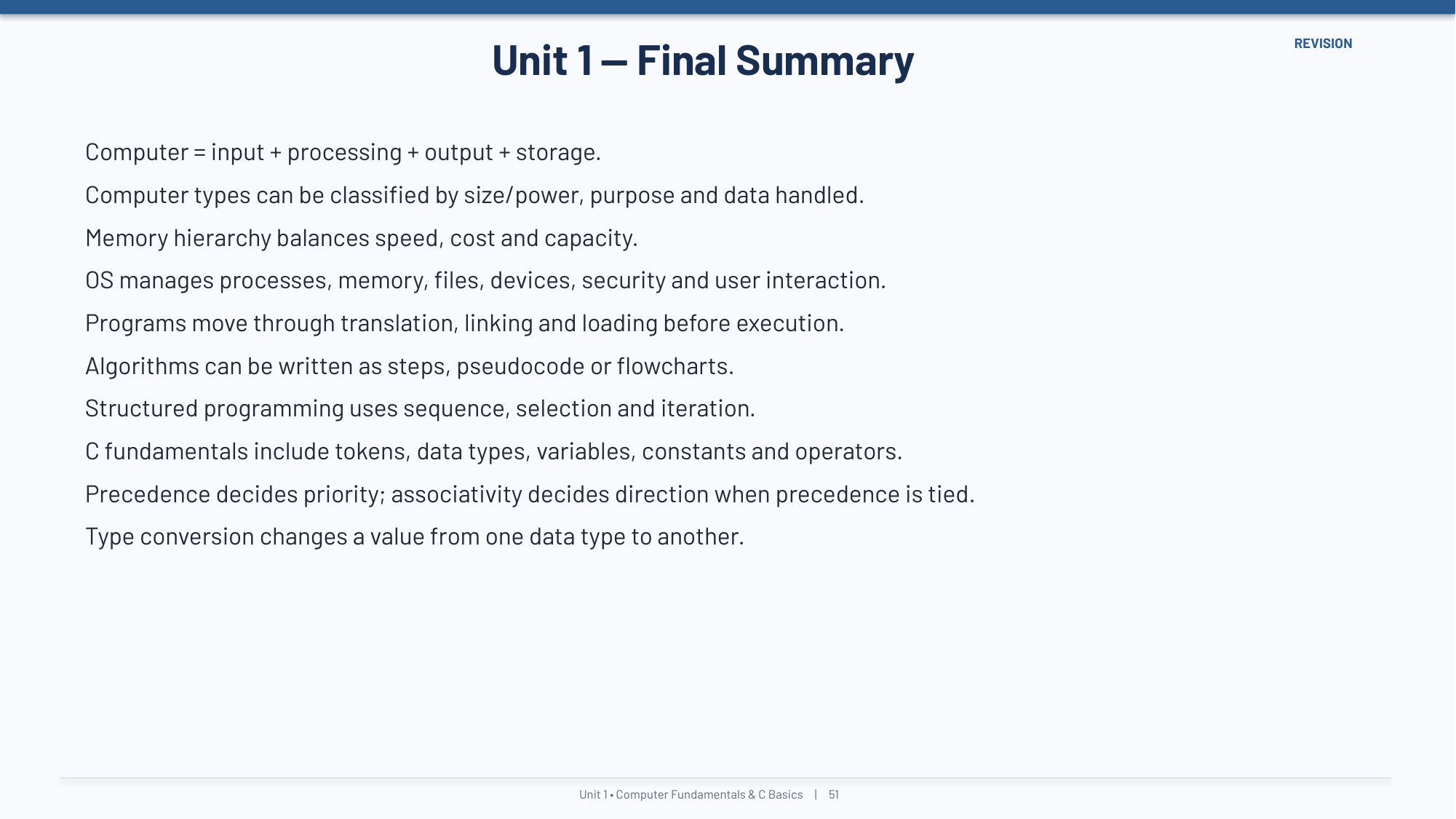

Unit 1 — Final Summary
REVISION
Computer = input + processing + output + storage.
Computer types can be classified by size/power, purpose and data handled.
Memory hierarchy balances speed, cost and capacity.
OS manages processes, memory, files, devices, security and user interaction.
Programs move through translation, linking and loading before execution.
Algorithms can be written as steps, pseudocode or flowcharts.
Structured programming uses sequence, selection and iteration.
C fundamentals include tokens, data types, variables, constants and operators.
Precedence decides priority; associativity decides direction when precedence is tied.
Type conversion changes a value from one data type to another.

Unit 1 • Computer Fundamentals & C Basics     |     51